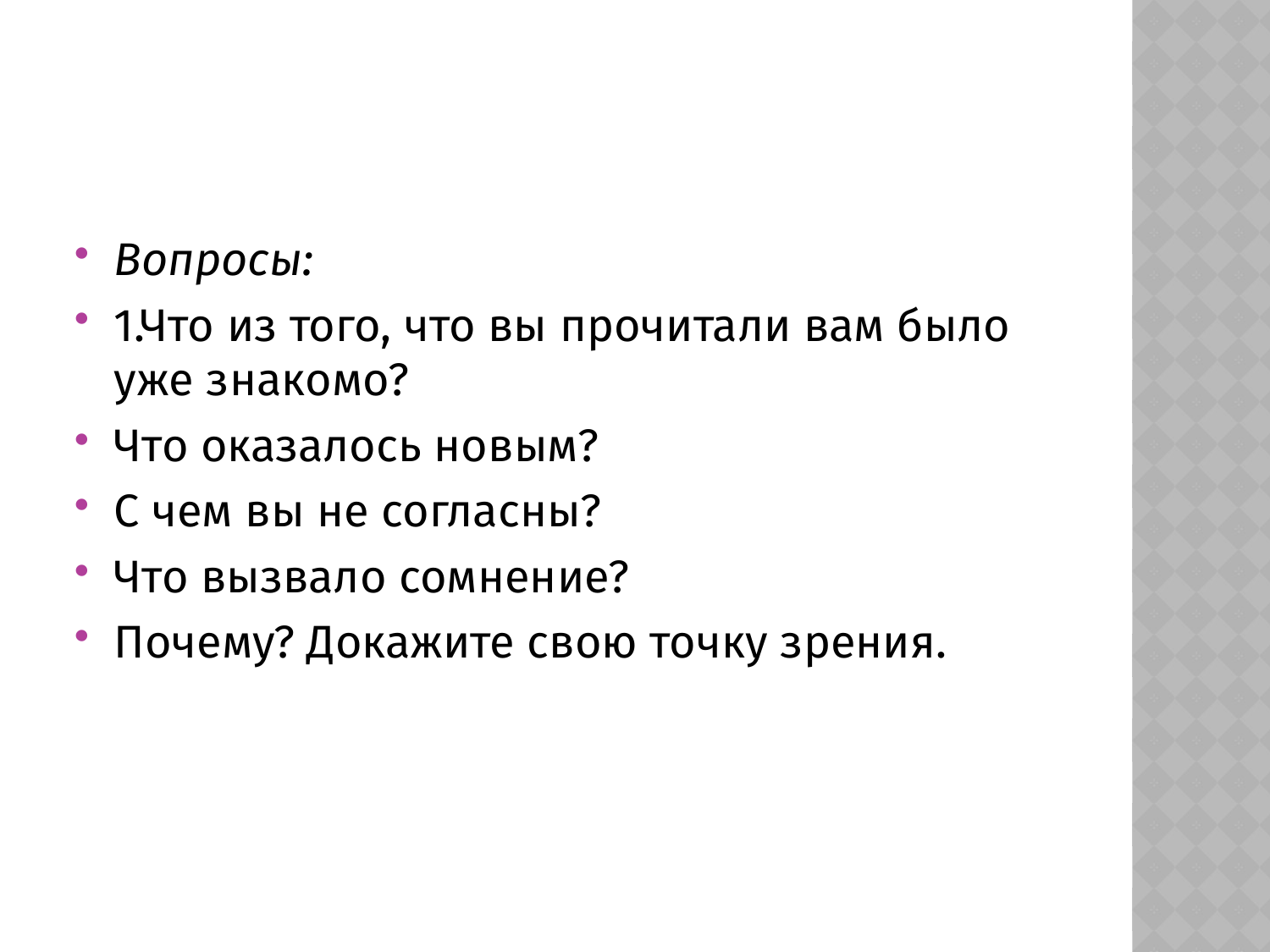

#
Вопросы:
1.Что из того, что вы прочитали вам было уже знакомо?
Что оказалось новым?
С чем вы не согласны?
Что вызвало сомнение?
Почему? Докажите свою точку зрения.